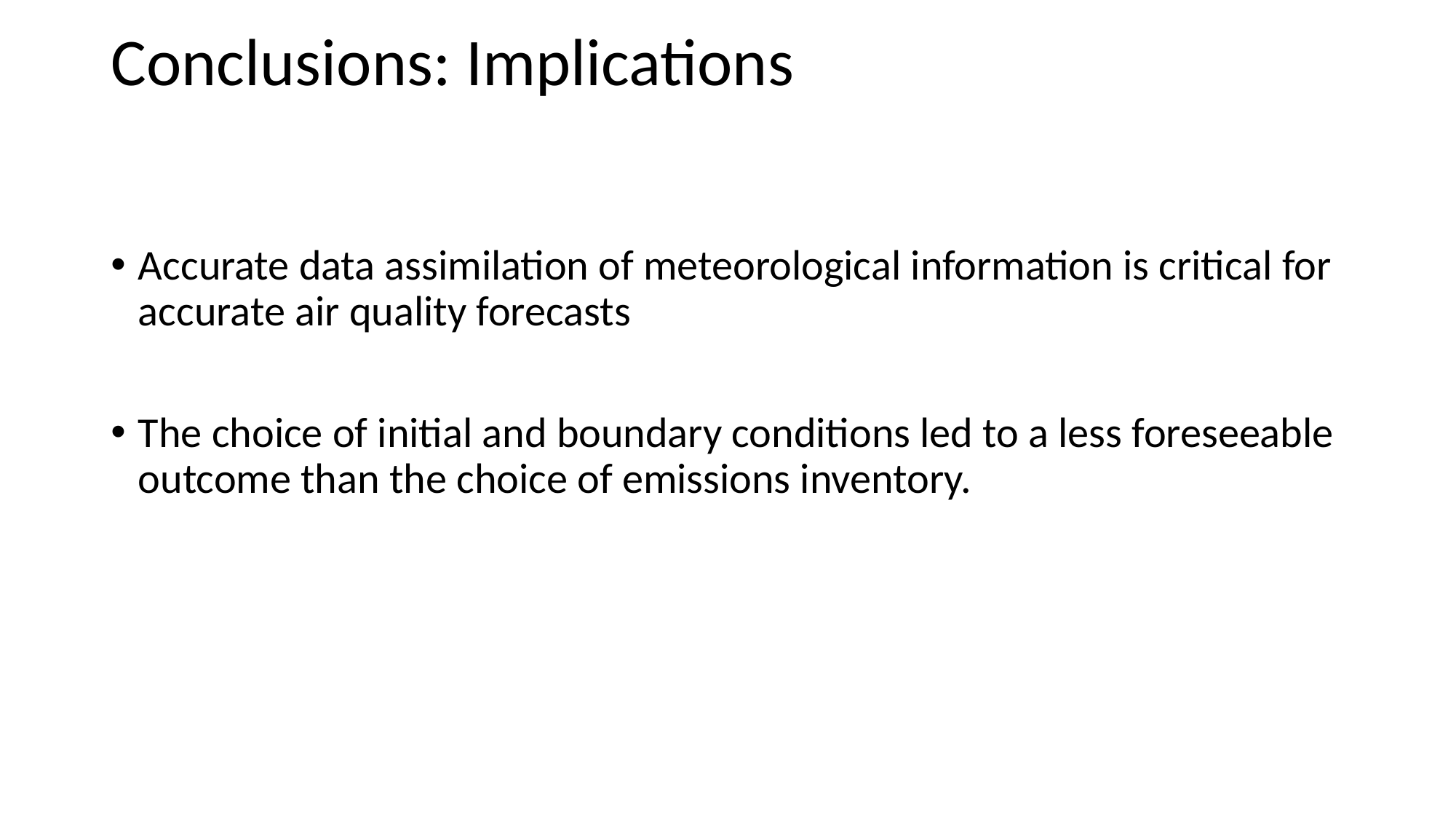

# Conclusions: Implications
Accurate data assimilation of meteorological information is critical for accurate air quality forecasts

The choice of initial and boundary conditions led to a less foreseeable outcome than the choice of emissions inventory.